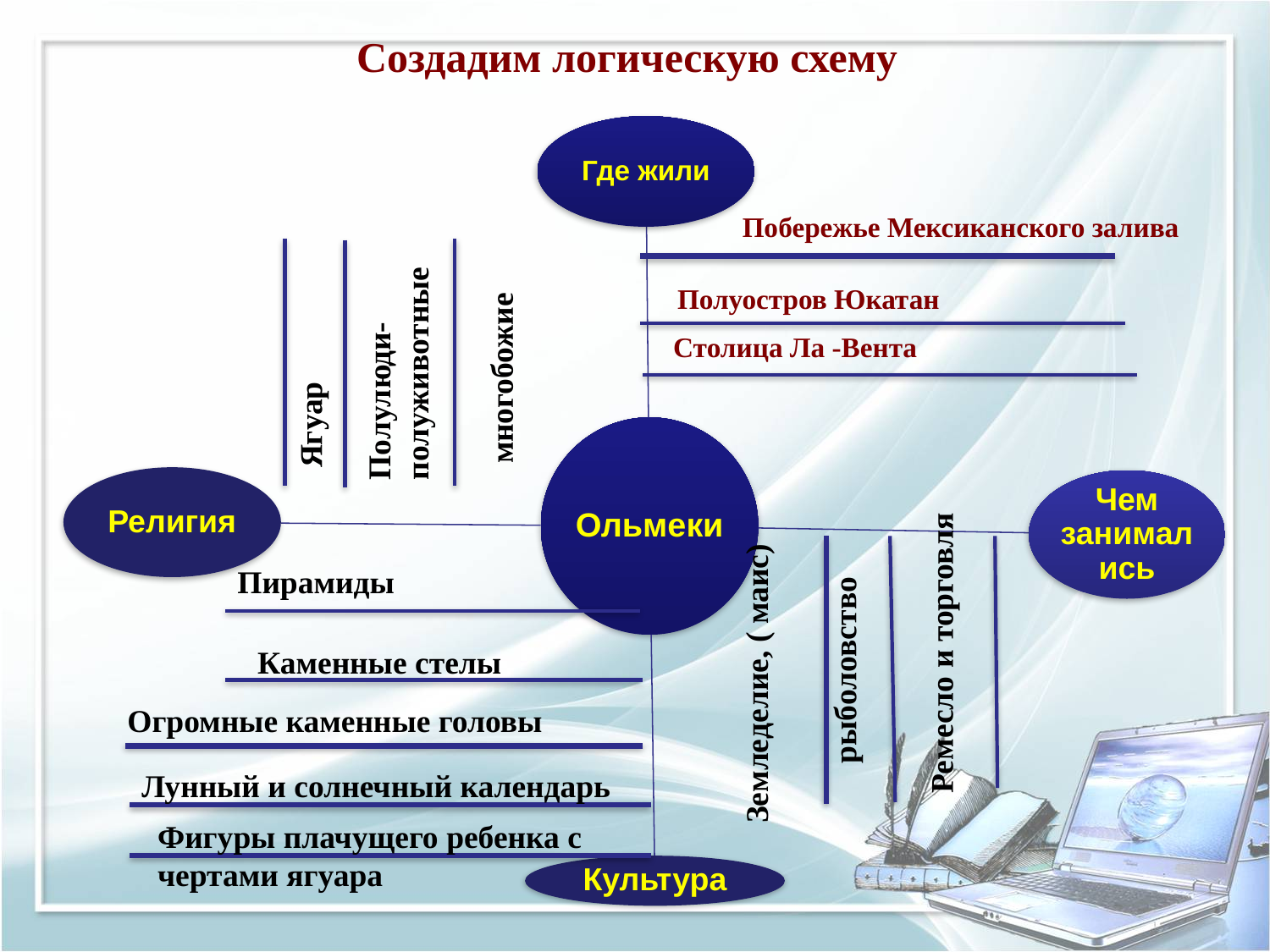

Создадим логическую схему
#
Ольмеки

Где жили

Чем занимались

Культура

Религия
Побережье Мексиканского залива
Полулюди- полуживотные
многобожие
Ягуар
Полуостров Юкатан
Столица Ла -Вента
Ремесло и торговля
Земледелие, ( маис)
рыболовство
Пирамиды
Каменные стелы
Огромные каменные головы
Лунный и солнечный календарь
Фигуры плачущего ребенка с чертами ягуара